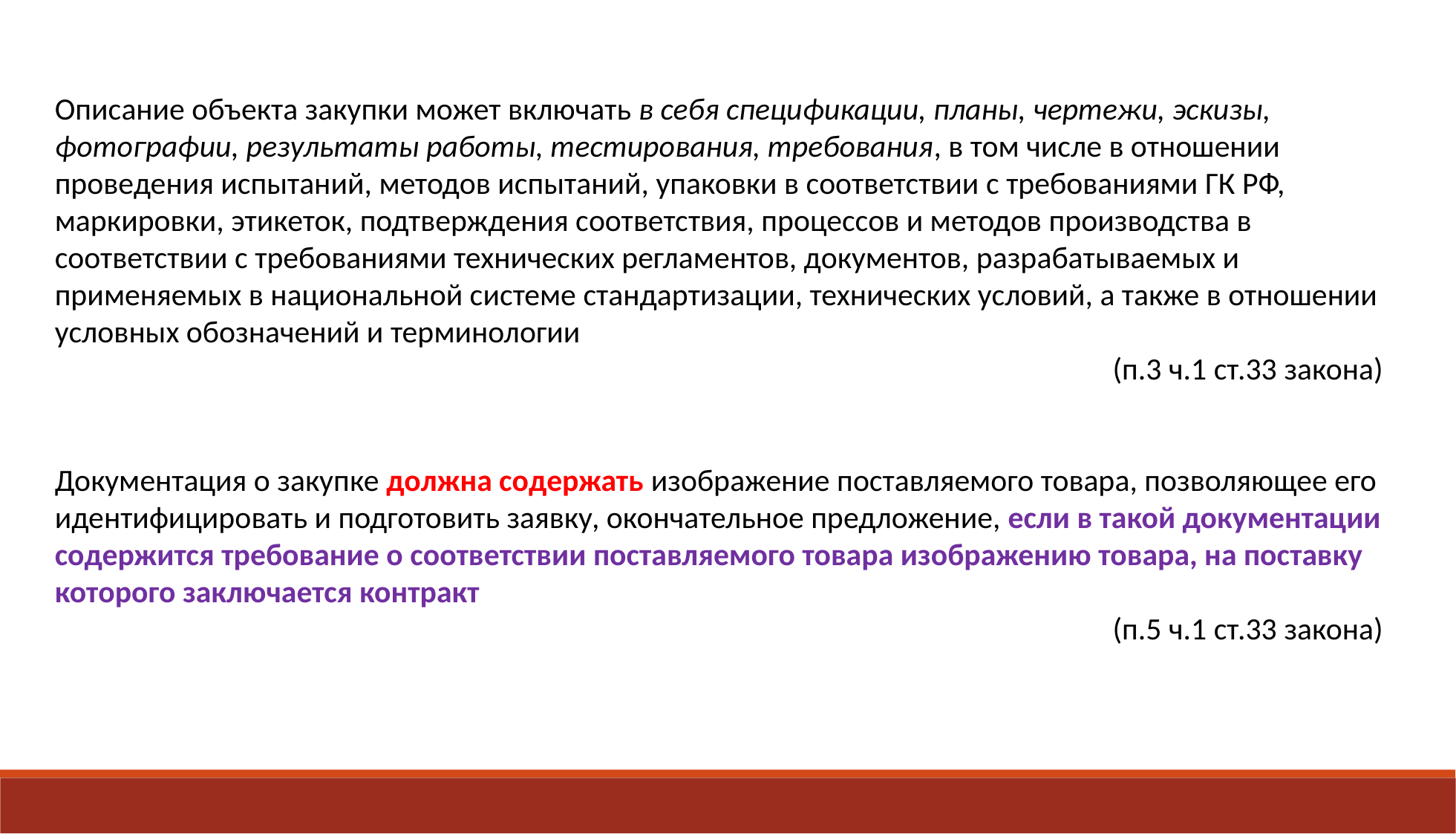

Описание объекта закупки может включать в себя спецификации, планы, чертежи, эскизы, фотографии, результаты работы, тестирования, требования, в том числе в отношении проведения испытаний, методов испытаний, упаковки в соответствии с требованиями ГК РФ, маркировки, этикеток, подтверждения соответствия, процессов и методов производства в соответствии с требованиями технических регламентов, документов, разрабатываемых и применяемых в национальной системе стандартизации, технических условий, а также в отношении условных обозначений и терминологии
(п.3 ч.1 ст.33 закона)

Документация о закупке должна содержать изображение поставляемого товара, позволяющее его идентифицировать и подготовить заявку, окончательное предложение, если в такой документации содержится требование о соответствии поставляемого товара изображению товара, на поставку которого заключается контракт
(п.5 ч.1 ст.33 закона)